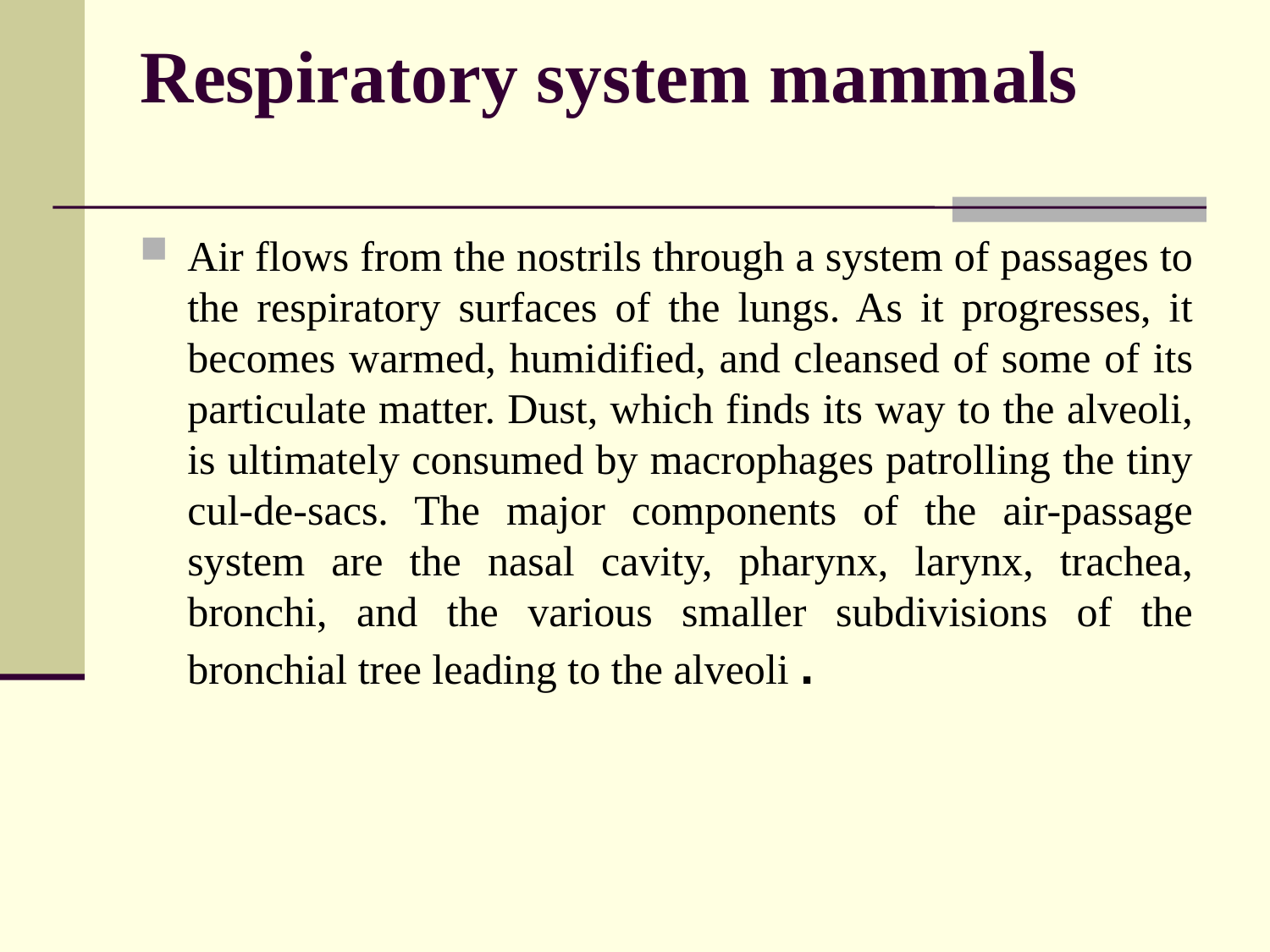

# Respiratory system mammals
Air flows from the nostrils through a system of passages to the respiratory surfaces of the lungs. As it progresses, it becomes warmed, humidified, and cleansed of some of its particulate matter. Dust, which finds its way to the alveoli, is ultimately consumed by macrophages patrolling the tiny cul-de-sacs. The major components of the air-passage system are the nasal cavity, pharynx, larynx, trachea, bronchi, and the various smaller subdivisions of the bronchial tree leading to the alveoli .